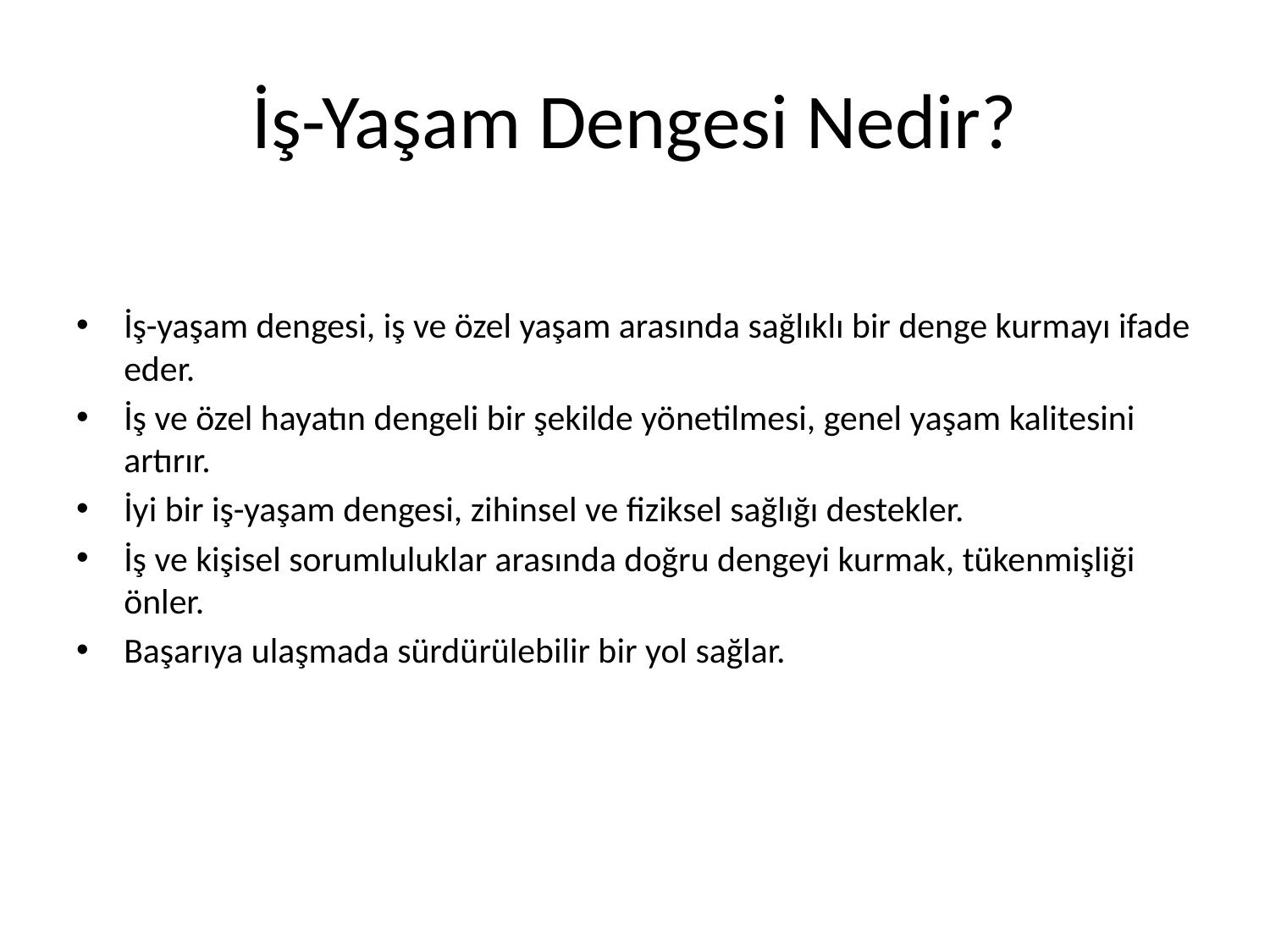

# İş-Yaşam Dengesi Nedir?

İş-yaşam dengesi, iş ve özel yaşam arasında sağlıklı bir denge kurmayı ifade eder.
İş ve özel hayatın dengeli bir şekilde yönetilmesi, genel yaşam kalitesini artırır.
İyi bir iş-yaşam dengesi, zihinsel ve fiziksel sağlığı destekler.
İş ve kişisel sorumluluklar arasında doğru dengeyi kurmak, tükenmişliği önler.
Başarıya ulaşmada sürdürülebilir bir yol sağlar.